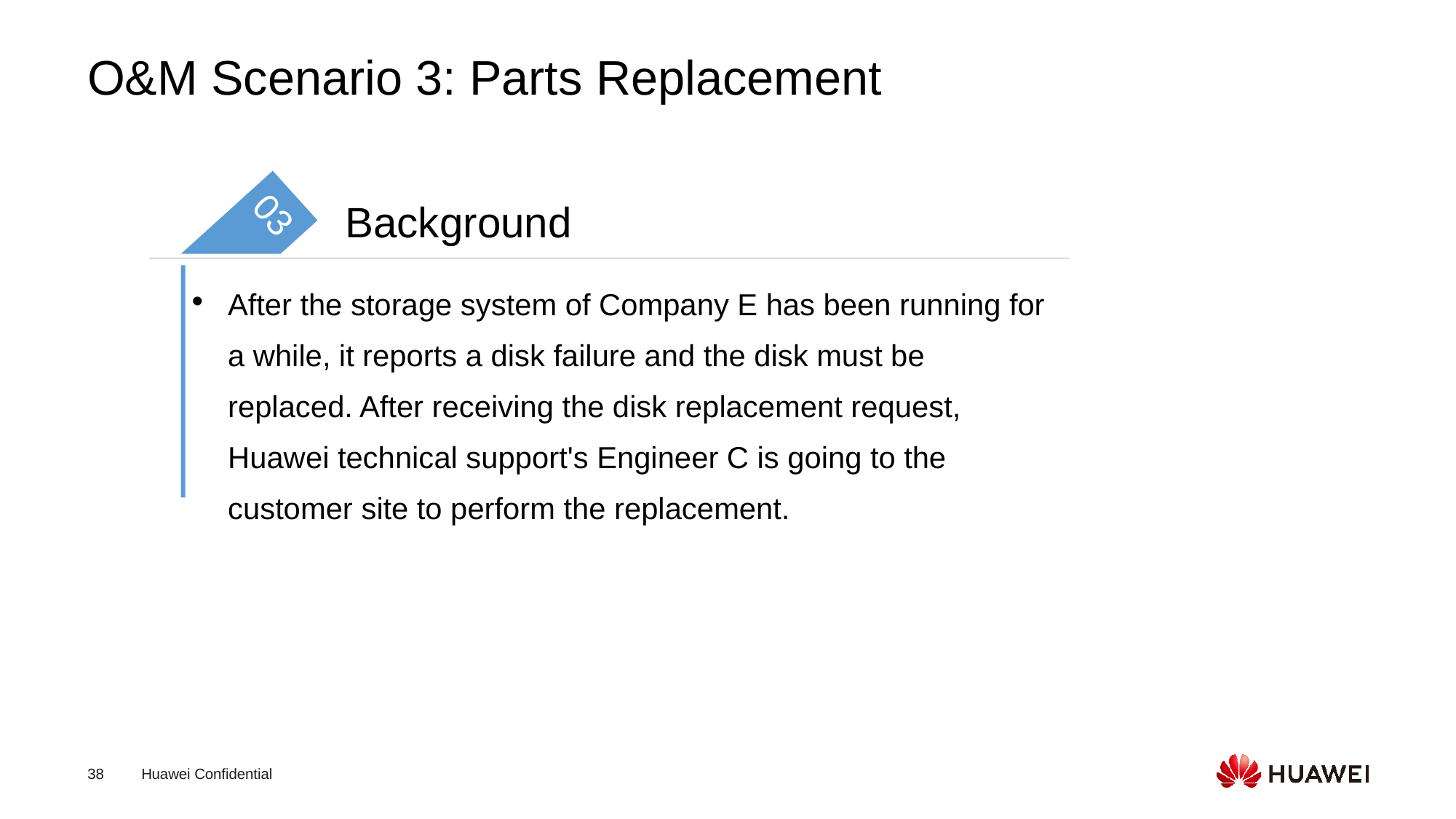

# O&M Scenario 3: Parts Replacement
03
Background

After the storage system of Company E has been running for a while, it reports a disk failure and the disk must be replaced. After receiving the disk replacement request, Huawei technical support's Engineer C is going to the customer site to perform the replacement.